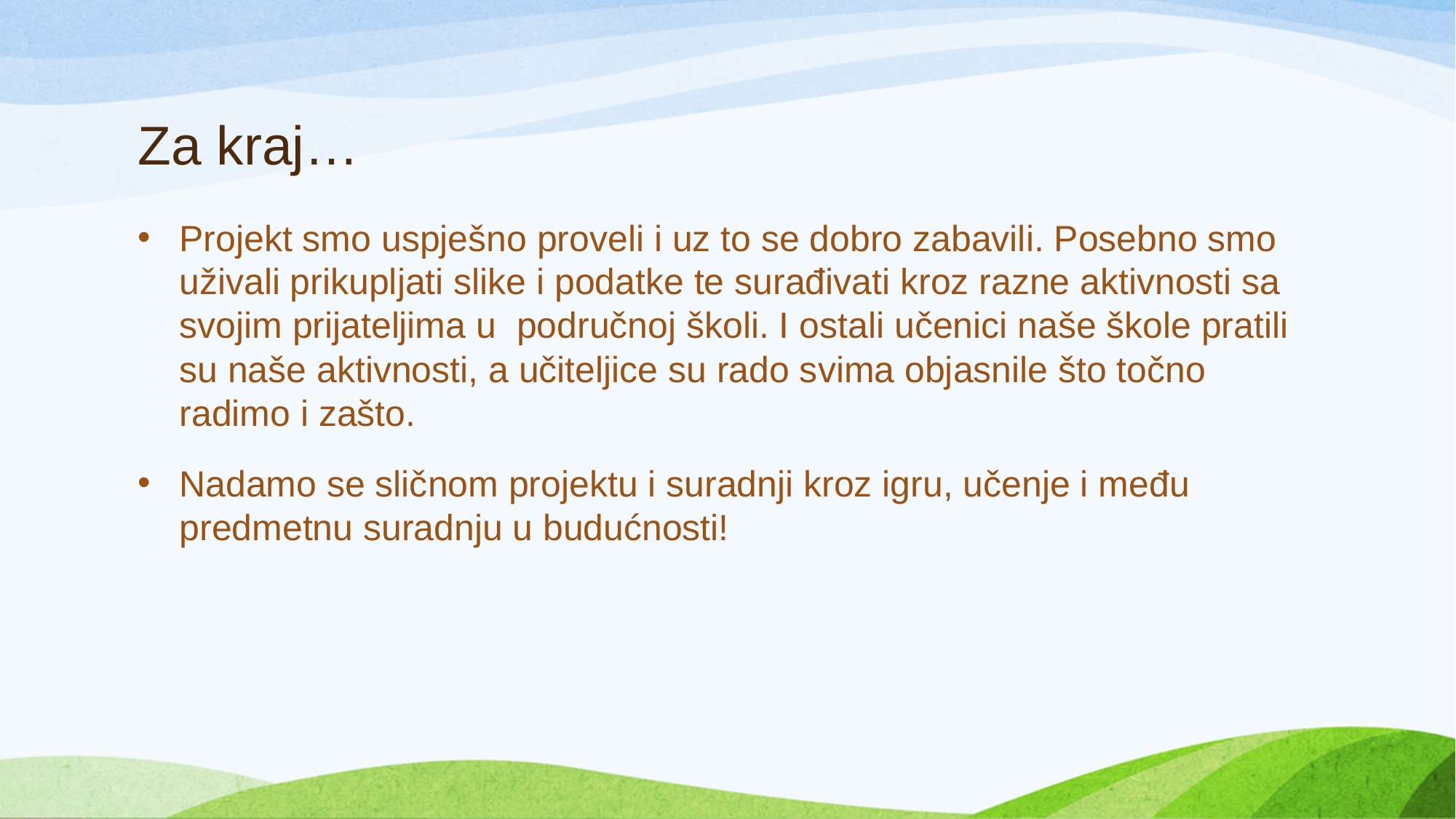

# Za kraj…
Projekt smo uspješno proveli i uz to se dobro zabavili. Posebno smo uživali prikupljati slike i podatke te surađivati kroz razne aktivnosti sa svojim prijateljima u  područnoj školi. I ostali učenici naše škole pratili su naše aktivnosti, a učiteljice su rado svima objasnile što točno radimo i zašto.
Nadamo se sličnom projektu i suradnji kroz igru, učenje i među predmetnu suradnju u budućnosti!